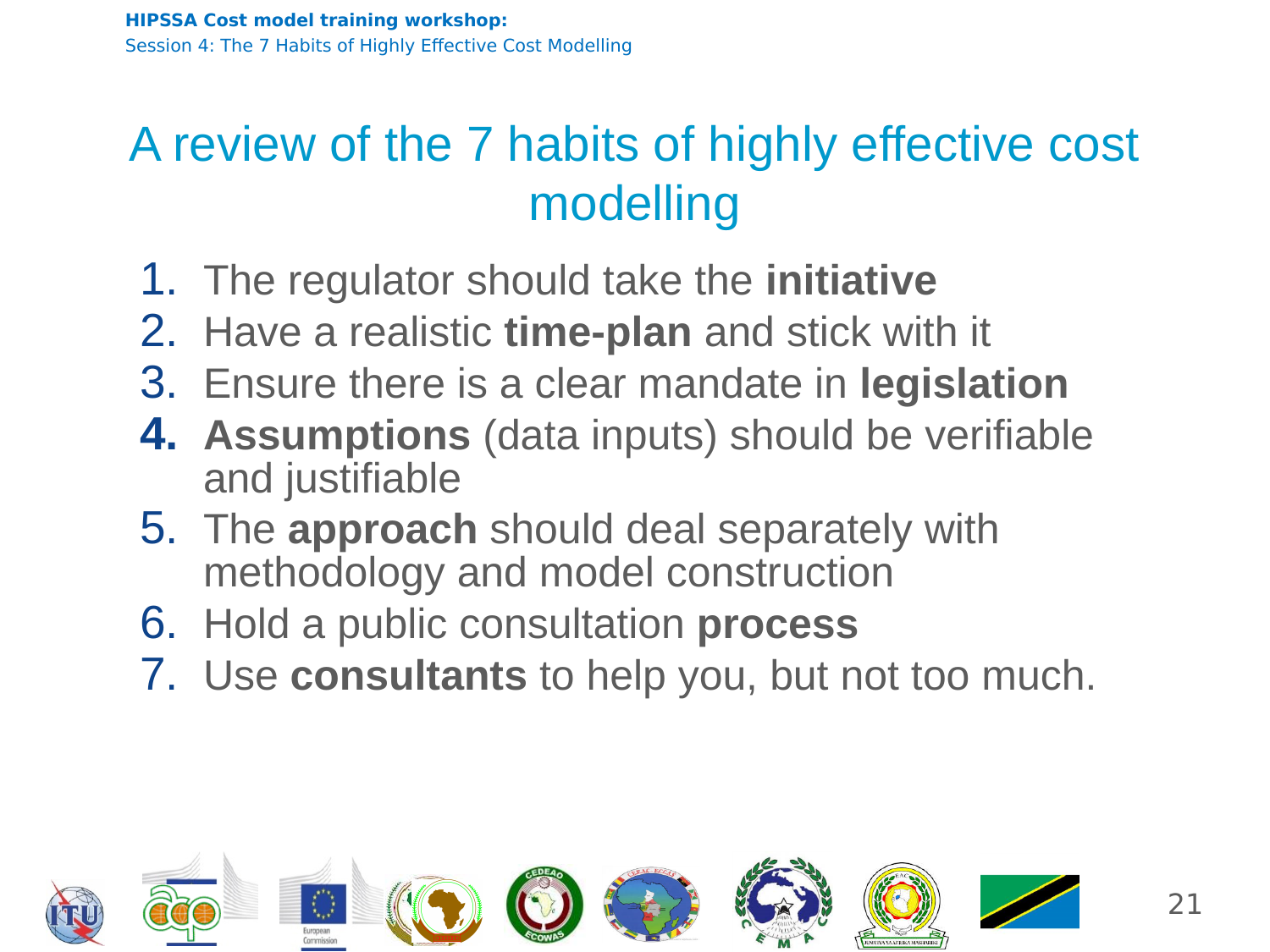

# A review of the 7 habits of highly effective cost modelling
The regulator should take the initiative
Have a realistic time-plan and stick with it
Ensure there is a clear mandate in legislation
Assumptions (data inputs) should be verifiable and justifiable
The approach should deal separately with methodology and model construction
Hold a public consultation process
Use consultants to help you, but not too much.
21